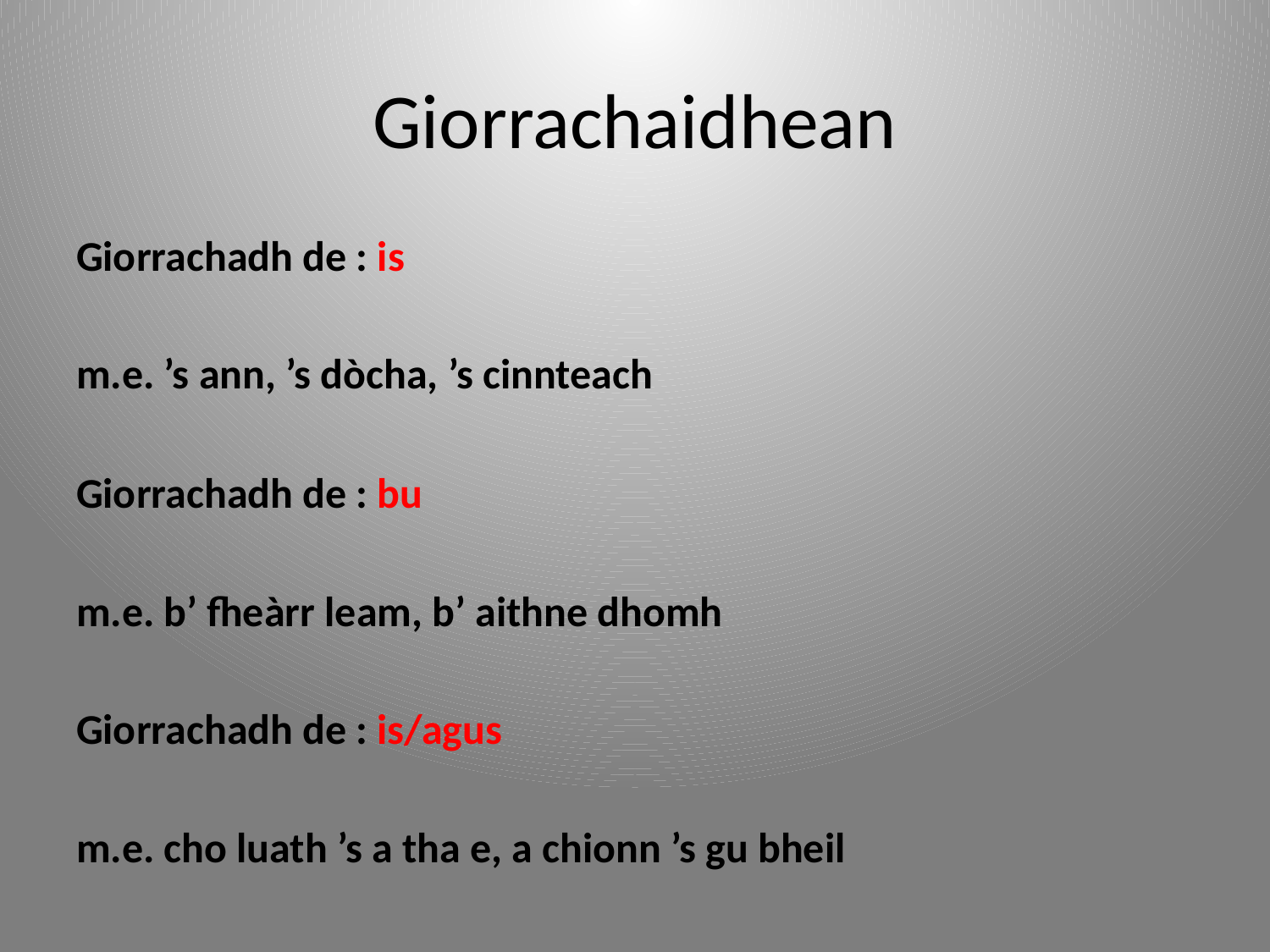

# Giorrachaidhean
Giorrachadh de : is

m.e. ’s ann, ’s dòcha, ’s cinnteach

Giorrachadh de : bu

m.e. b’ fheàrr leam, b’ aithne dhomh

Giorrachadh de : is/agus

m.e. cho luath ’s a tha e, a chionn ’s gu bheil